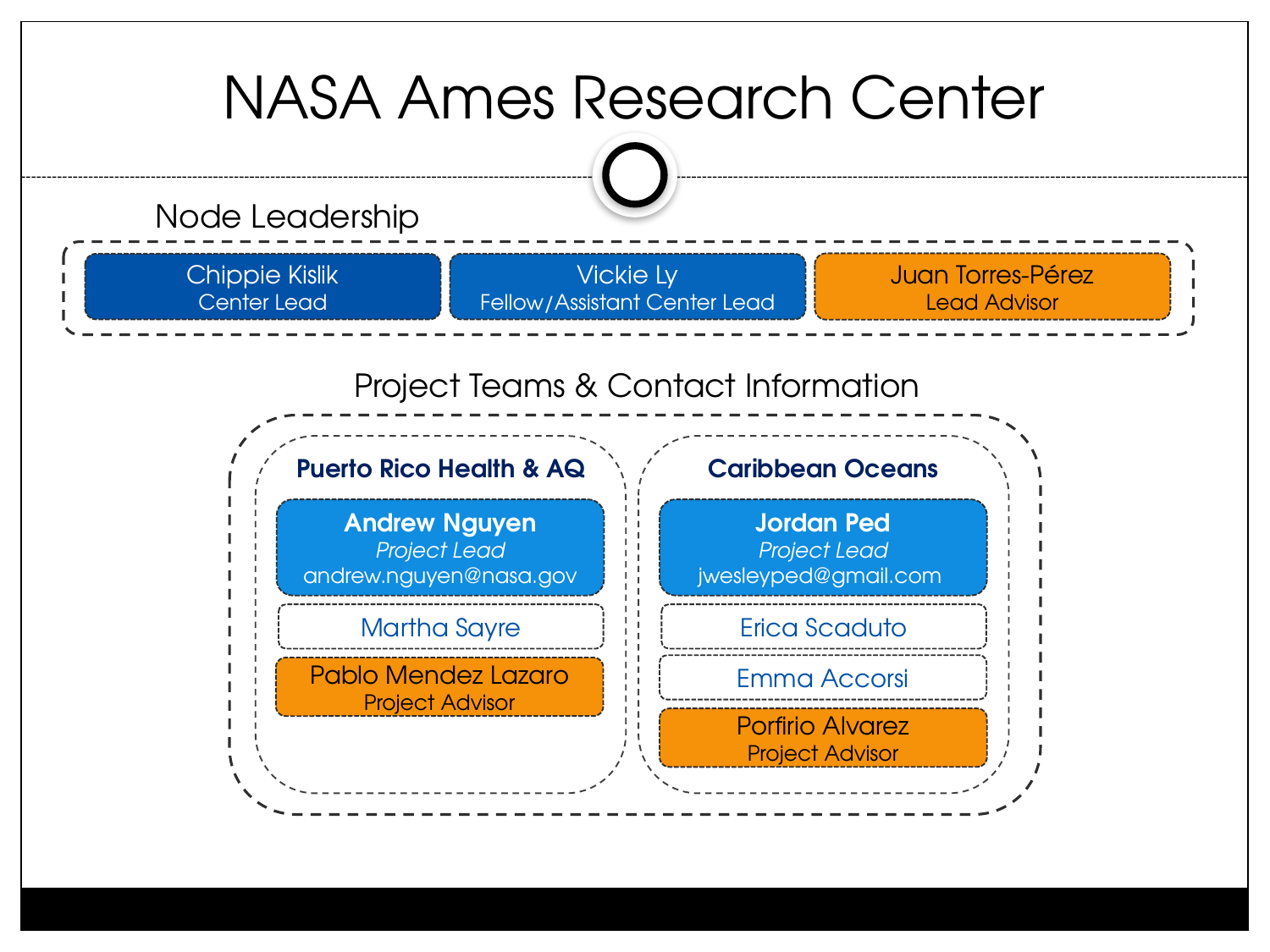

# NASA Ames Research Center
Node Leadership

Juan Torres-Pérez
Lead Advisor
Chippie Kislik
Center Lead
Vickie Ly
Fellow/Assistant Center Lead
Project Teams & Contact Information

Puerto Rico Health & AQ
Caribbean Oceans
Andrew Nguyen
Project Lead
andrew.nguyen@nasa.gov
Jordan Ped
Project Lead
jwesleyped@gmail.com
Martha Sayre
Erica Scaduto
Emma Accorsi
Pablo Mendez Lazaro
Project Advisor
Porfirio Alvarez
Project Advisor